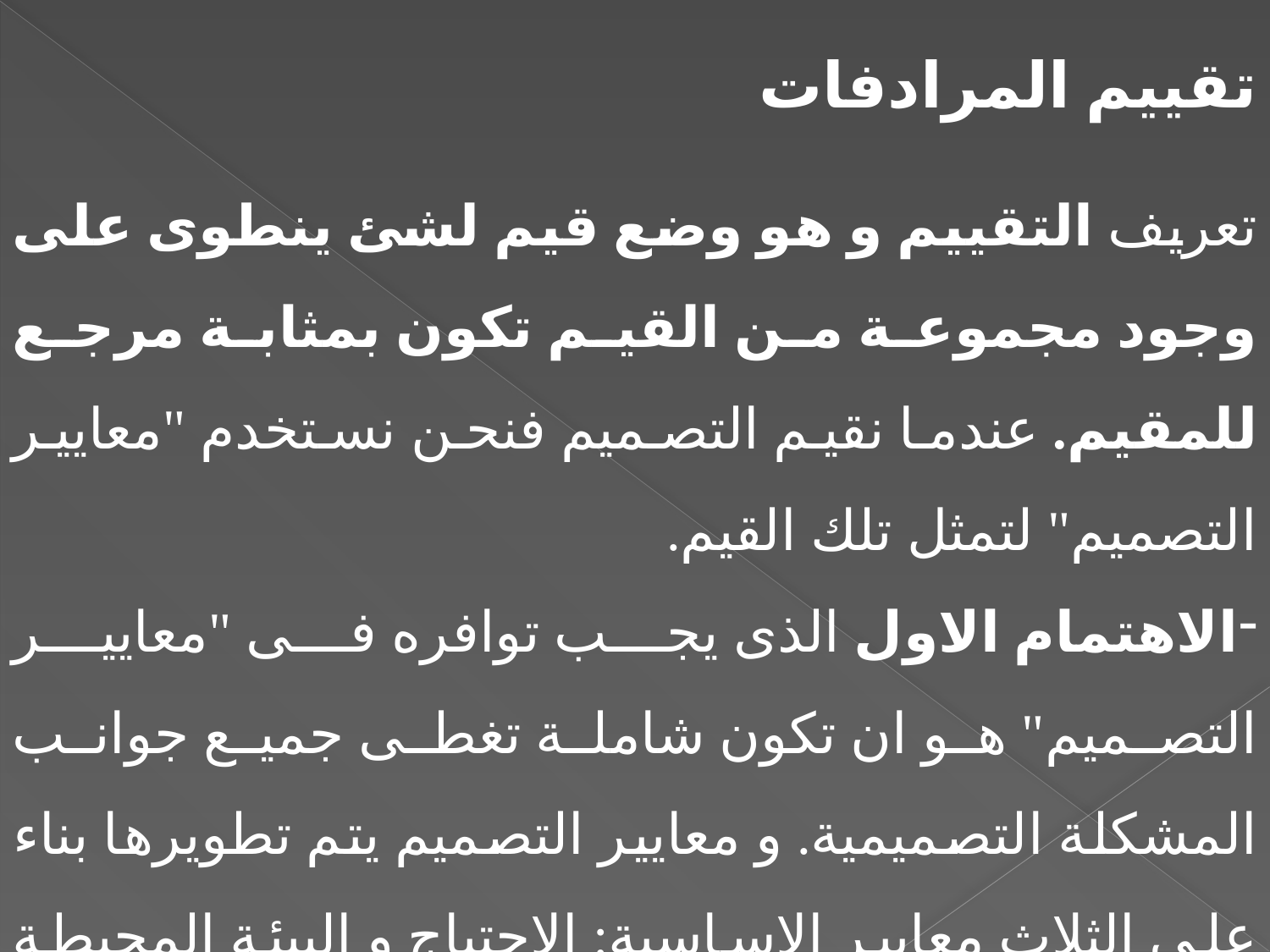

تقييم المرادفات

تعريف التقييم و هو وضع قيم لشئ ينطوى على وجود مجموعة من القيم تكون بمثابة مرجع للمقيم. عندما نقيم التصميم فنحن نستخدم "معايير التصميم" لتمثل تلك القيم.
الاهتمام الاول الذى يجب توافره فى "معايير التصميم" هو ان تكون شاملة تغطى جميع جوانب المشكلة التصميمية. و معايير التصميم يتم تطويرها بناء على الثلاث معايير الاساسية: الاحتياج و البيئة المحيطة و الشكل. حسب الفكرة التصميمة.

-